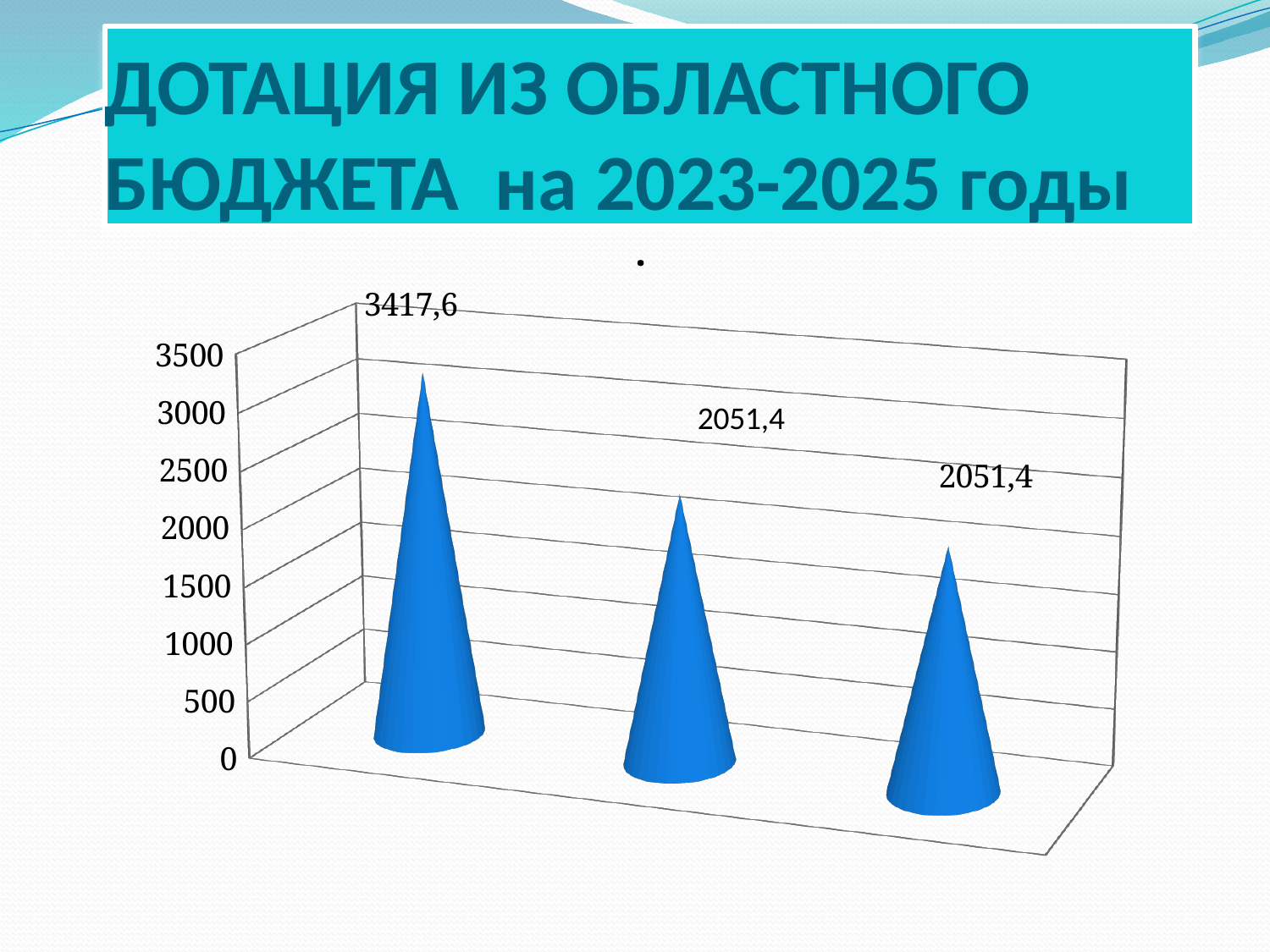

# ДОТАЦИЯ ИЗ ОБЛАСТНОГО БЮДЖЕТА  на 2023-2025 годы

[unsupported chart]